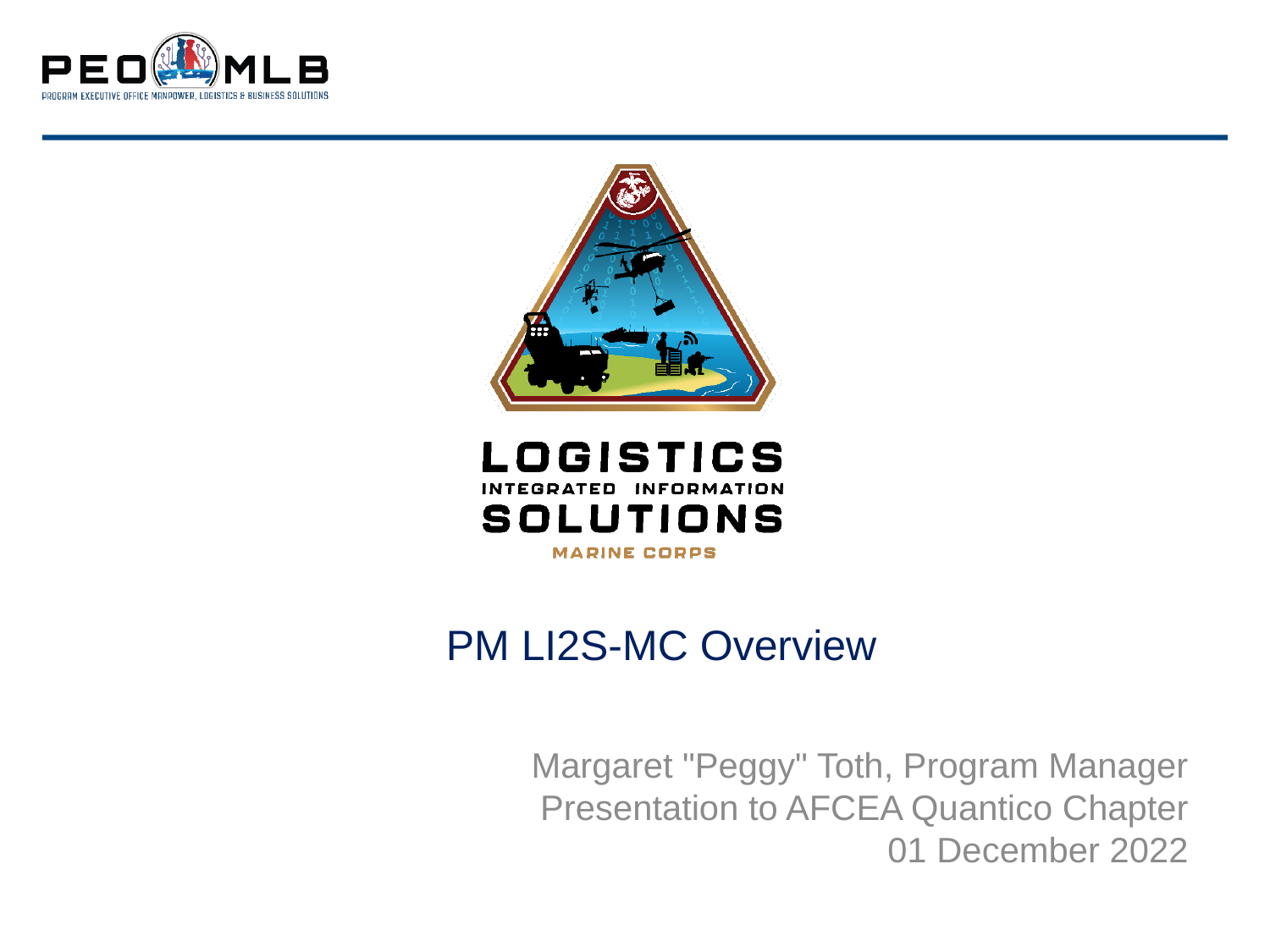

# PM LI2S-MC Overview
Margaret "Peggy" Toth, Program Manager
Presentation to AFCEA Quantico Chapter
01 December 2022